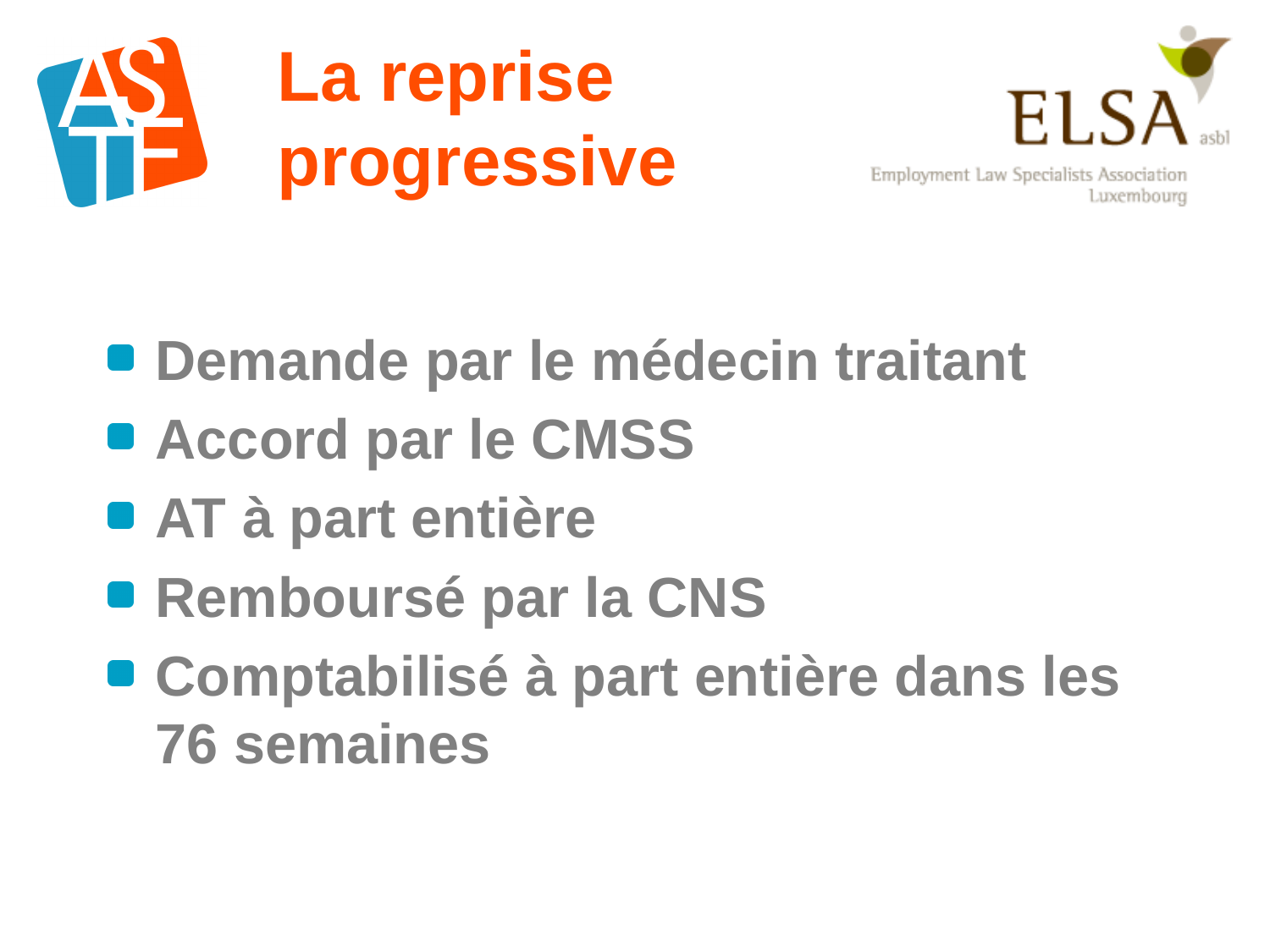

# La reprise progressive
Demande par le médecin traitant
Accord par le CMSS
AT à part entière
Remboursé par la CNS
Comptabilisé à part entière dans les 76 semaines